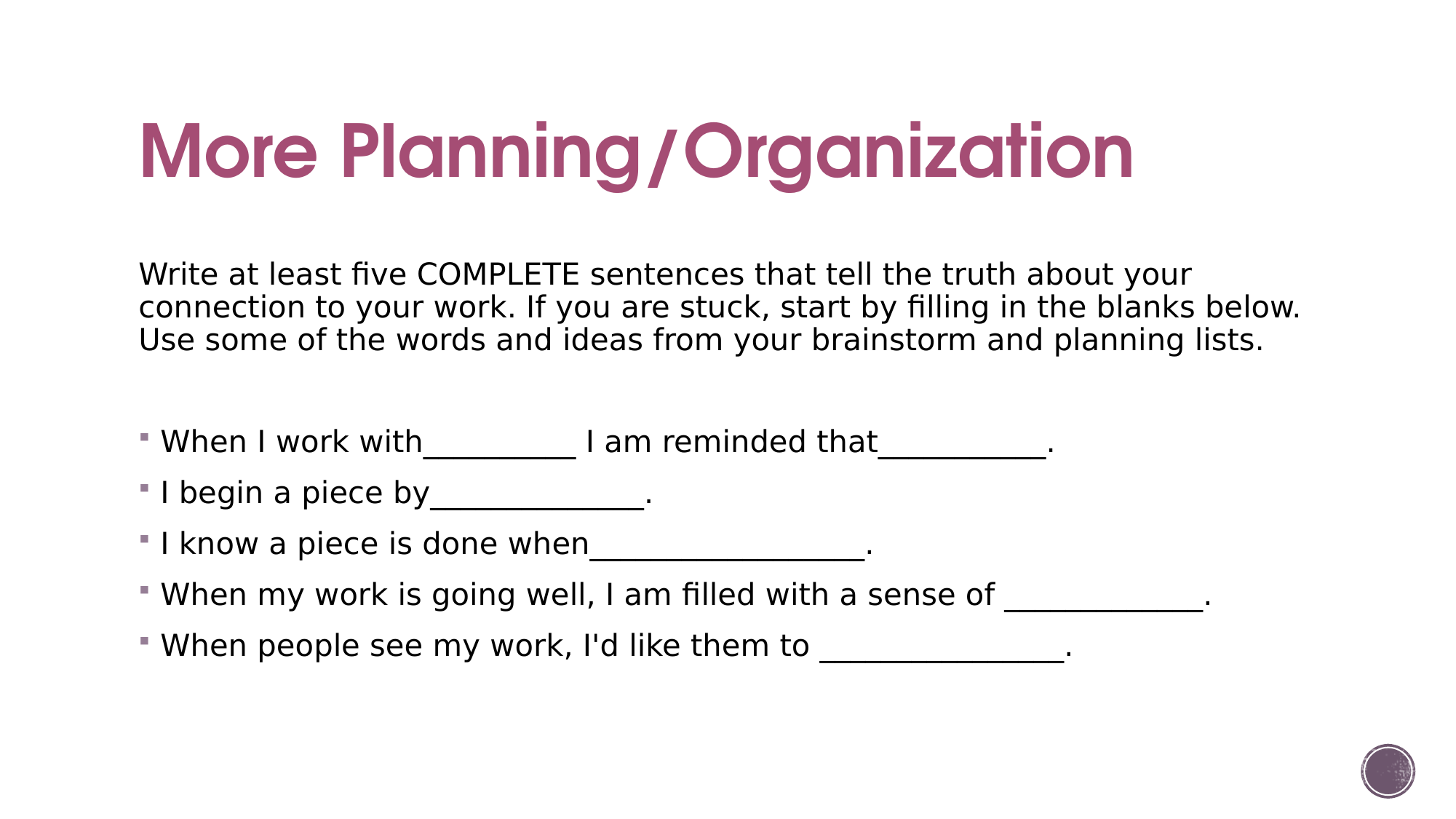

# More Planning/Organization
Write at least five COMPLETE sentences that tell the truth about your connection to your work. If you are stuck, start by filling in the blanks below.  Use some of the words and ideas from your brainstorm and planning lists.

When I work with__________ I am reminded that___________.
I begin a piece by______________.
I know a piece is done when__________________.
When my work is going well, I am filled with a sense of _____________.
When people see my work, I'd like them to ________________.